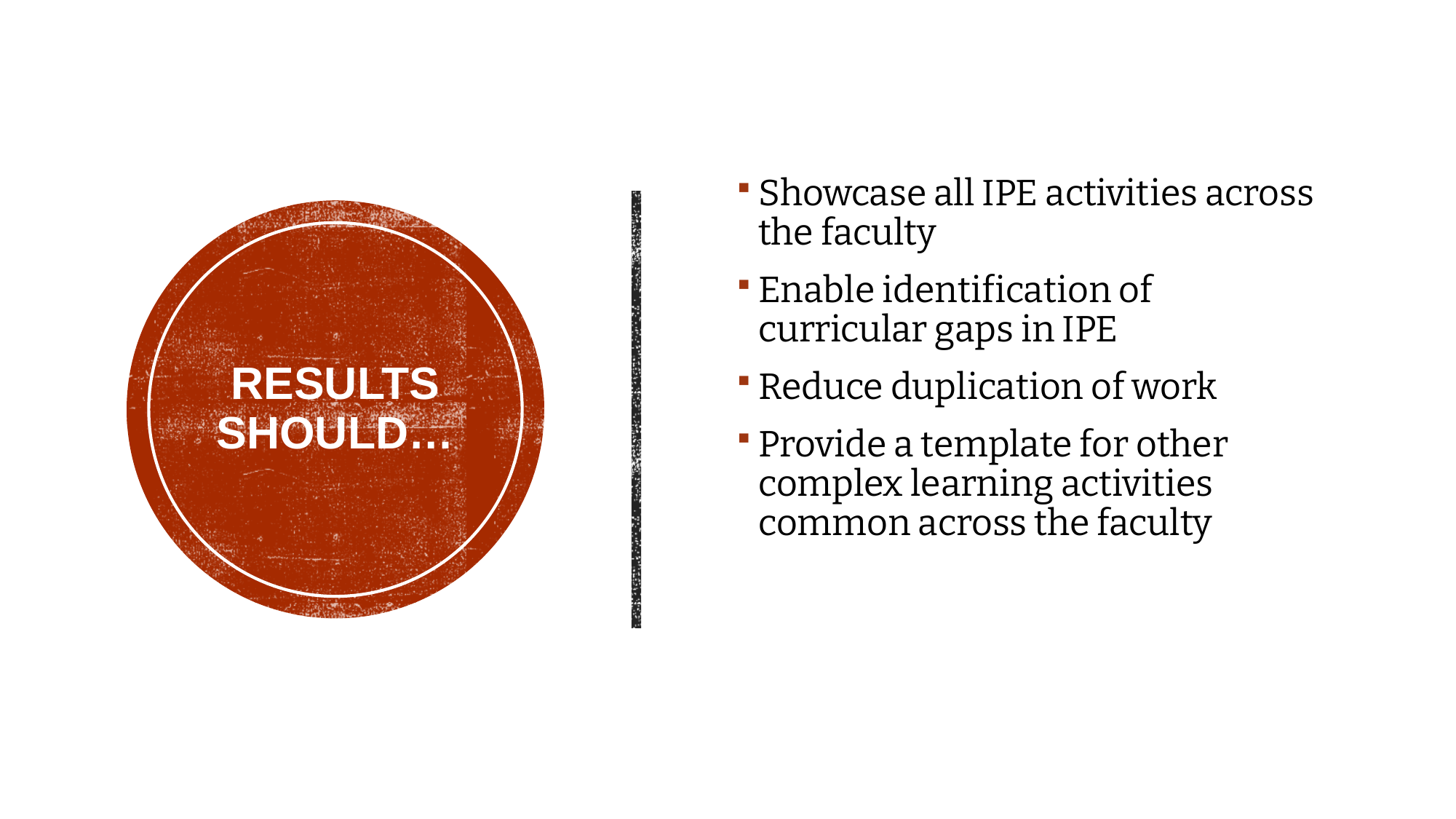

Showcase all IPE activities across the faculty
Enable identification of curricular gaps in IPE
Reduce duplication of work
Provide a template for other complex learning activities common across the faculty

# Results should…